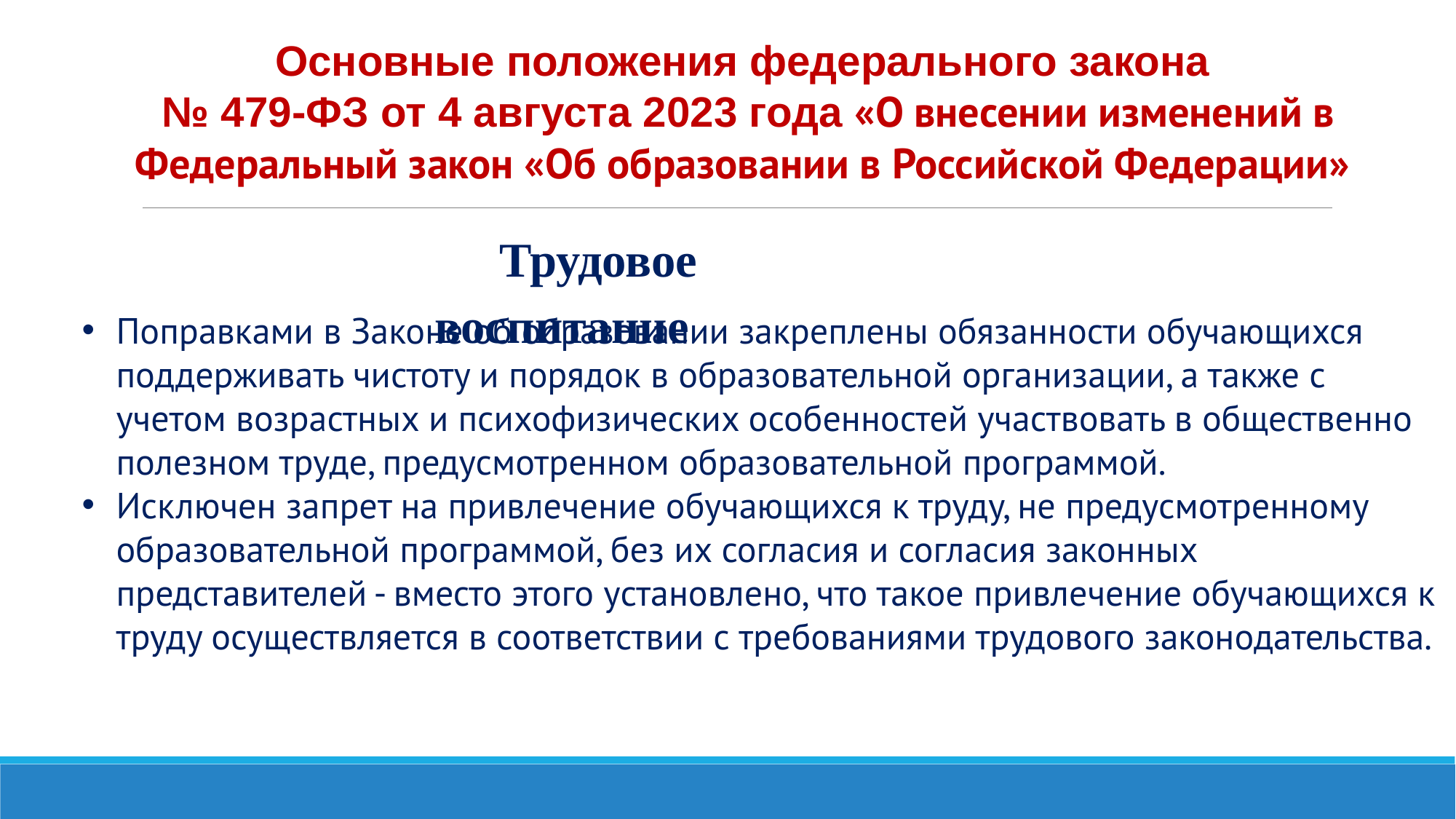

Основные положения федерального закона
 № 479-ФЗ от 4 августа 2023 года «О внесении изменений в Федеральный закон «Об образовании в Российской Федерации»

Трудовое воспитание

Поправками в Законе об образовании закреплены обязанности обучающихся поддерживать чистоту и порядок в образовательной организации, а также с учетом возрастных и психофизических особенностей участвовать в общественно полезном труде, предусмотренном образовательной программой.
Исключен запрет на привлечение обучающихся к труду, не предусмотренному образовательной программой, без их согласия и согласия законных представителей - вместо этого установлено, что такое привлечение обучающихся к труду осуществляется в соответствии с требованиями трудового законодательства.